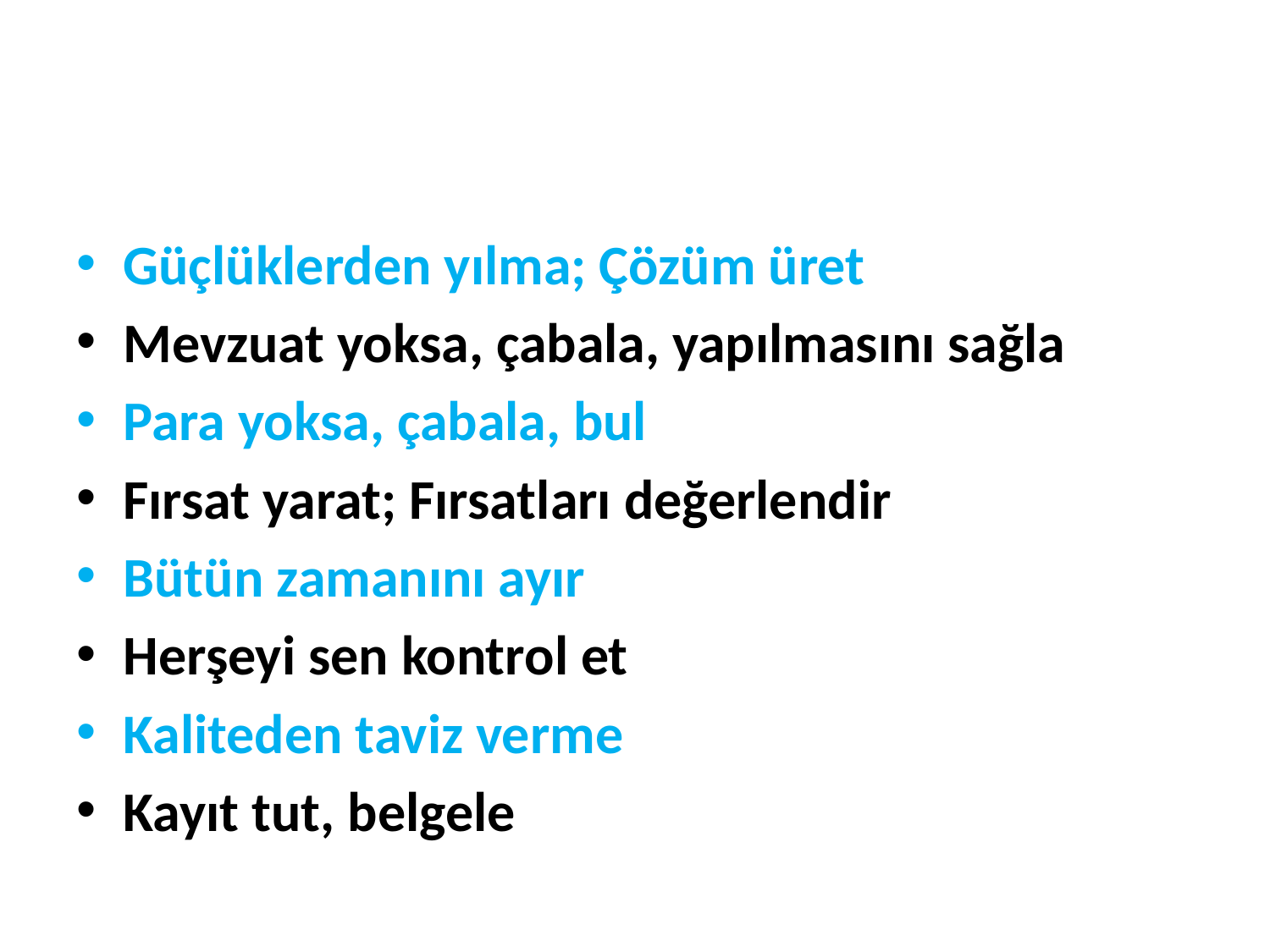

#
Güçlüklerden yılma; Çözüm üret
Mevzuat yoksa, çabala, yapılmasını sağla
Para yoksa, çabala, bul
Fırsat yarat; Fırsatları değerlendir
Bütün zamanını ayır
Herşeyi sen kontrol et
Kaliteden taviz verme
Kayıt tut, belgele